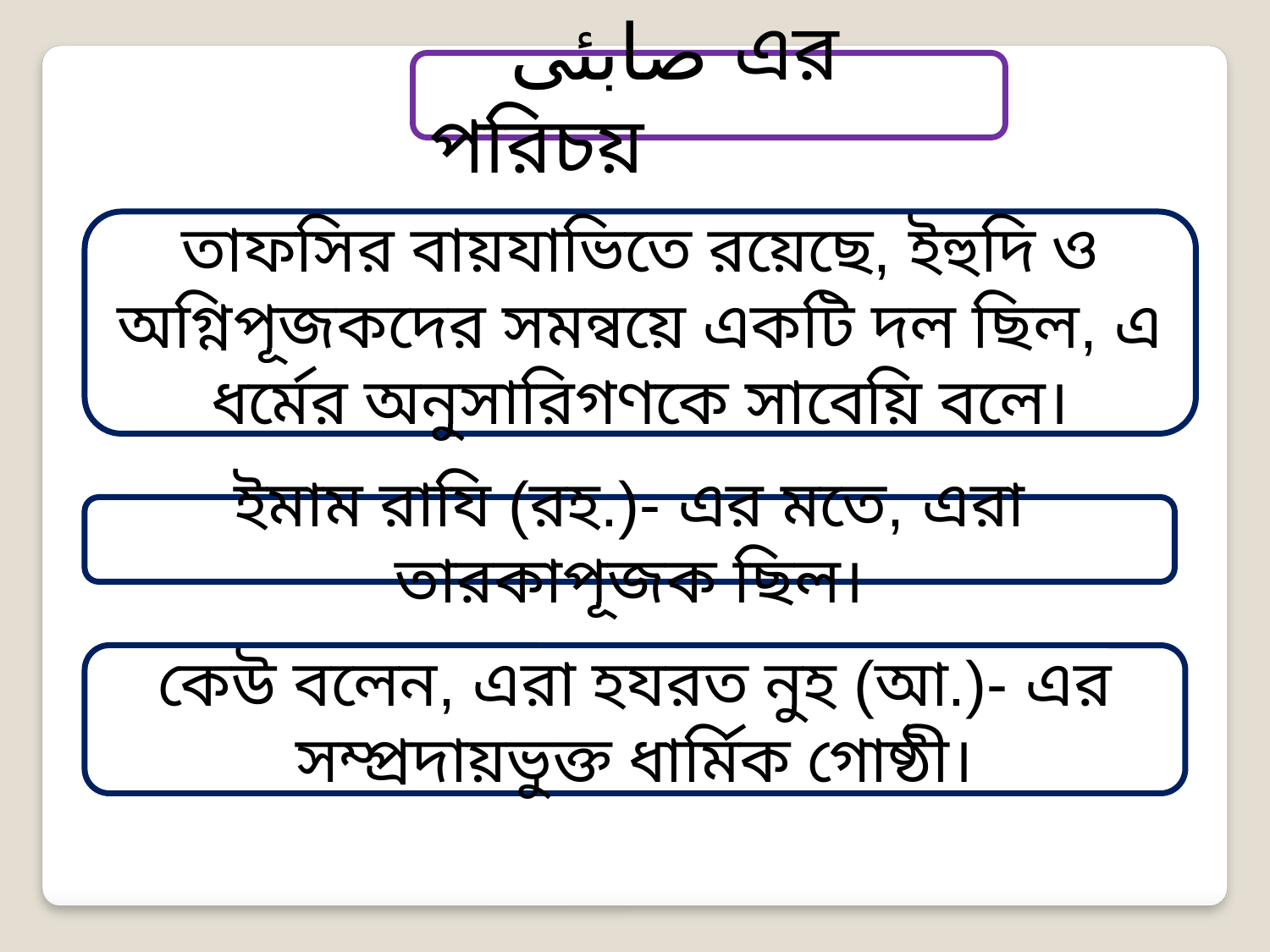

صابئى এর পরিচয়
তাফসির বায়যাভিতে রয়েছে, ইহুদি ও অগ্নিপূজকদের সমন্বয়ে একটি দল ছিল, এ ধর্মের অনুসারিগণকে সাবেয়ি বলে।
ইমাম রাযি (রহ.)- এর মতে, এরা তারকাপূজক ছিল।
কেউ বলেন, এরা হযরত নুহ (আ.)- এর সম্প্রদায়ভুক্ত ধার্মিক গোষ্ঠী।